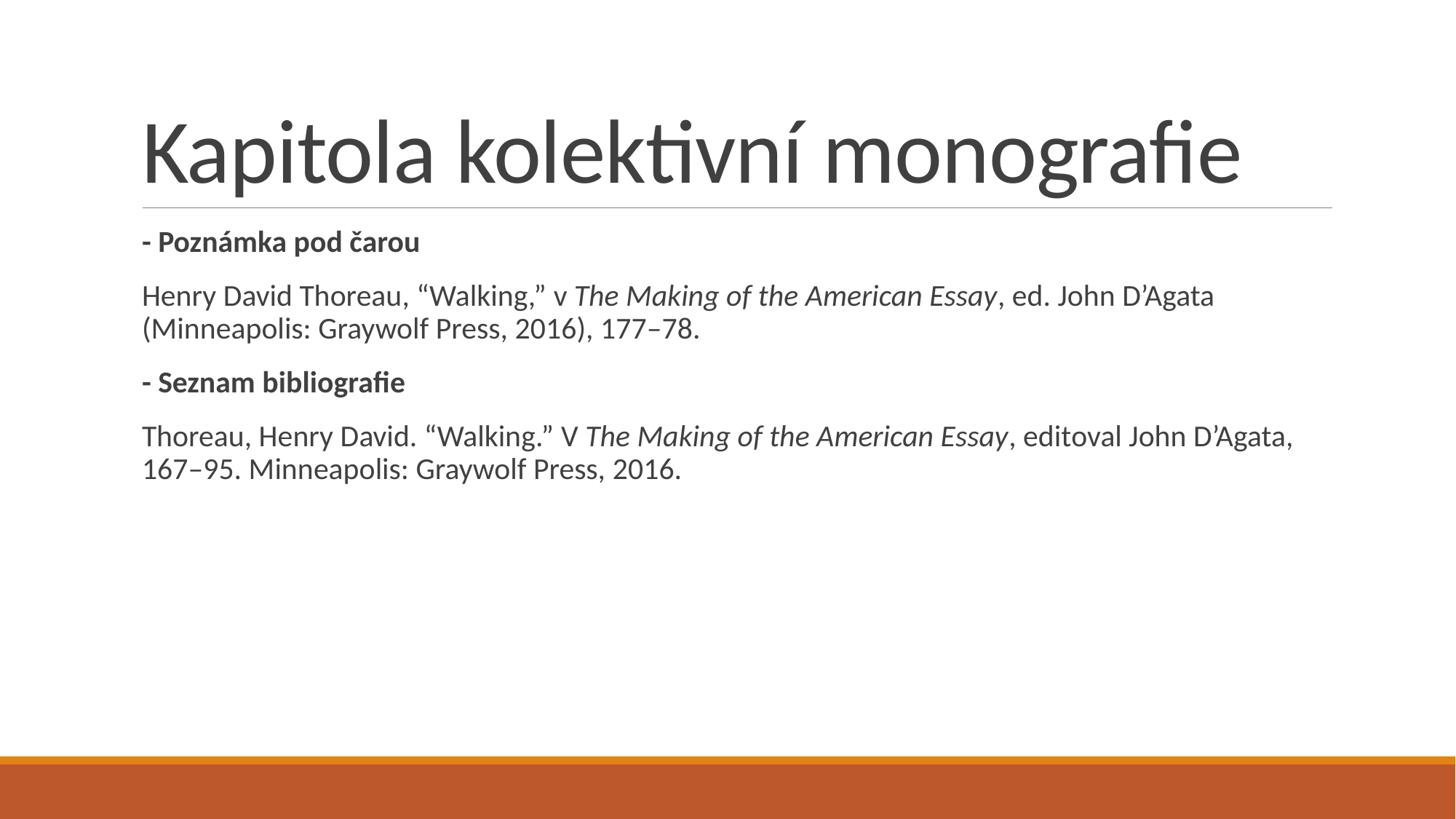

# Kapitola kolektivní monografie
- Poznámka pod čarou
Henry David Thoreau, “Walking,” v The Making of the American Essay, ed. John D’Agata (Minneapolis: Graywolf Press, 2016), 177–78.
- Seznam bibliografie
Thoreau, Henry David. “Walking.” V The Making of the American Essay, editoval John D’Agata, 167–95. Minneapolis: Graywolf Press, 2016.